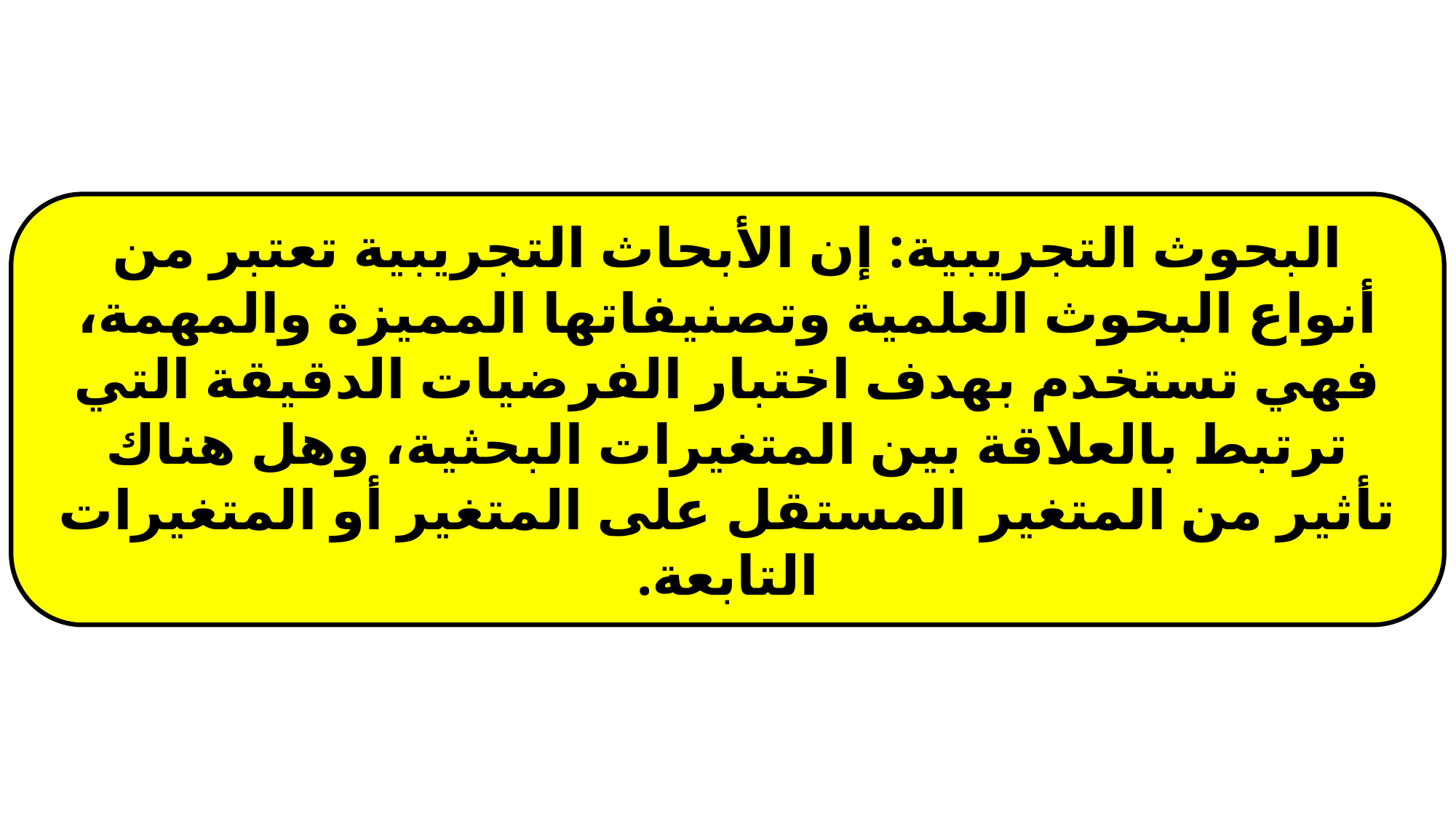

البحوث التجريبية: إن الأبحاث التجريبية تعتبر من أنواع البحوث العلمية وتصنيفاتها المميزة والمهمة، فهي تستخدم بهدف اختبار الفرضيات الدقيقة التي ترتبط بالعلاقة بين المتغيرات البحثية، وهل هناك تأثير من المتغير المستقل على المتغير أو المتغيرات التابعة.